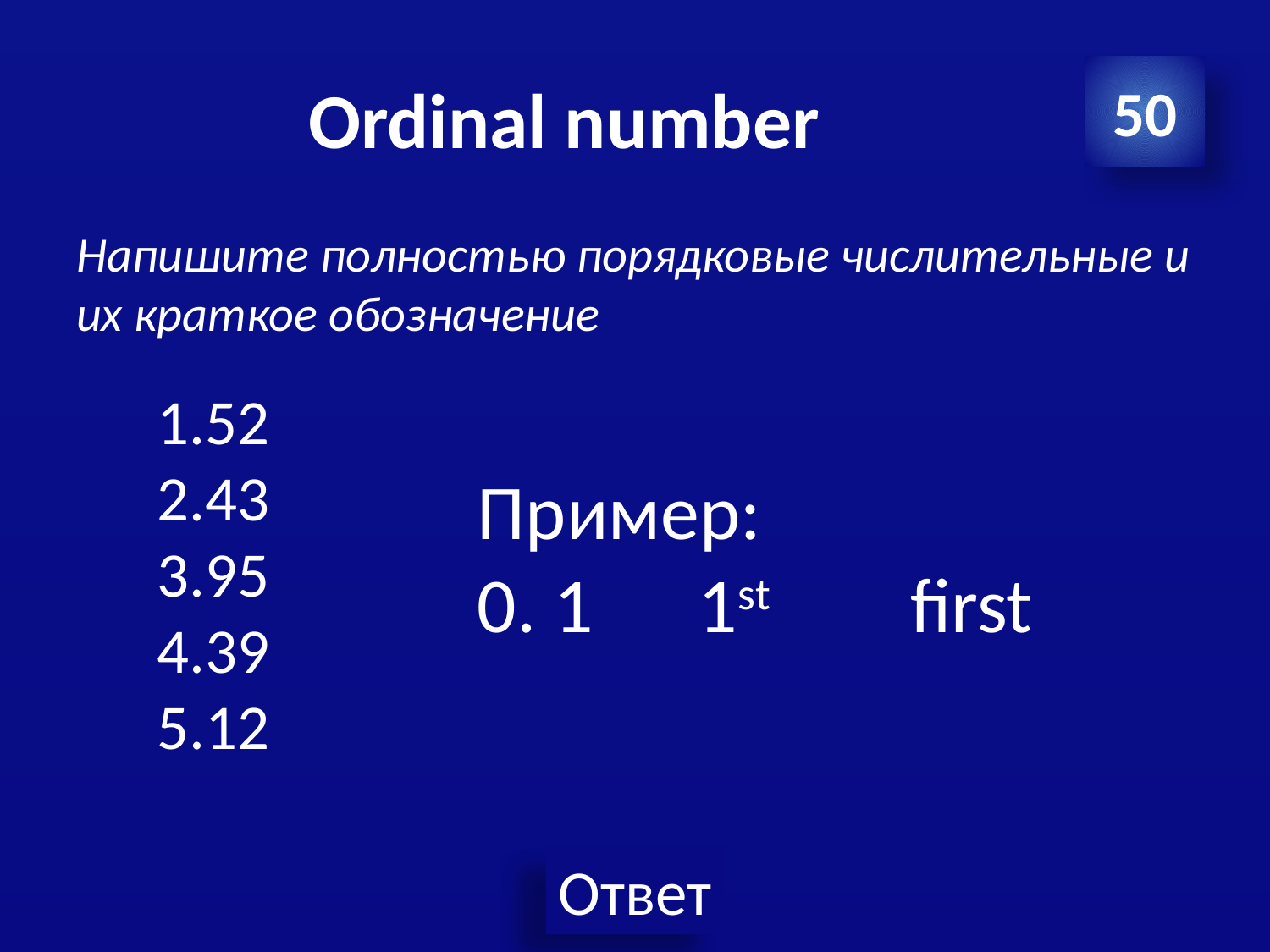

# Ordinal number
50
Напишите полностью порядковые числительные и их краткое обозначение
52
43
95
39
12
Пример:
0. 1      1st        first